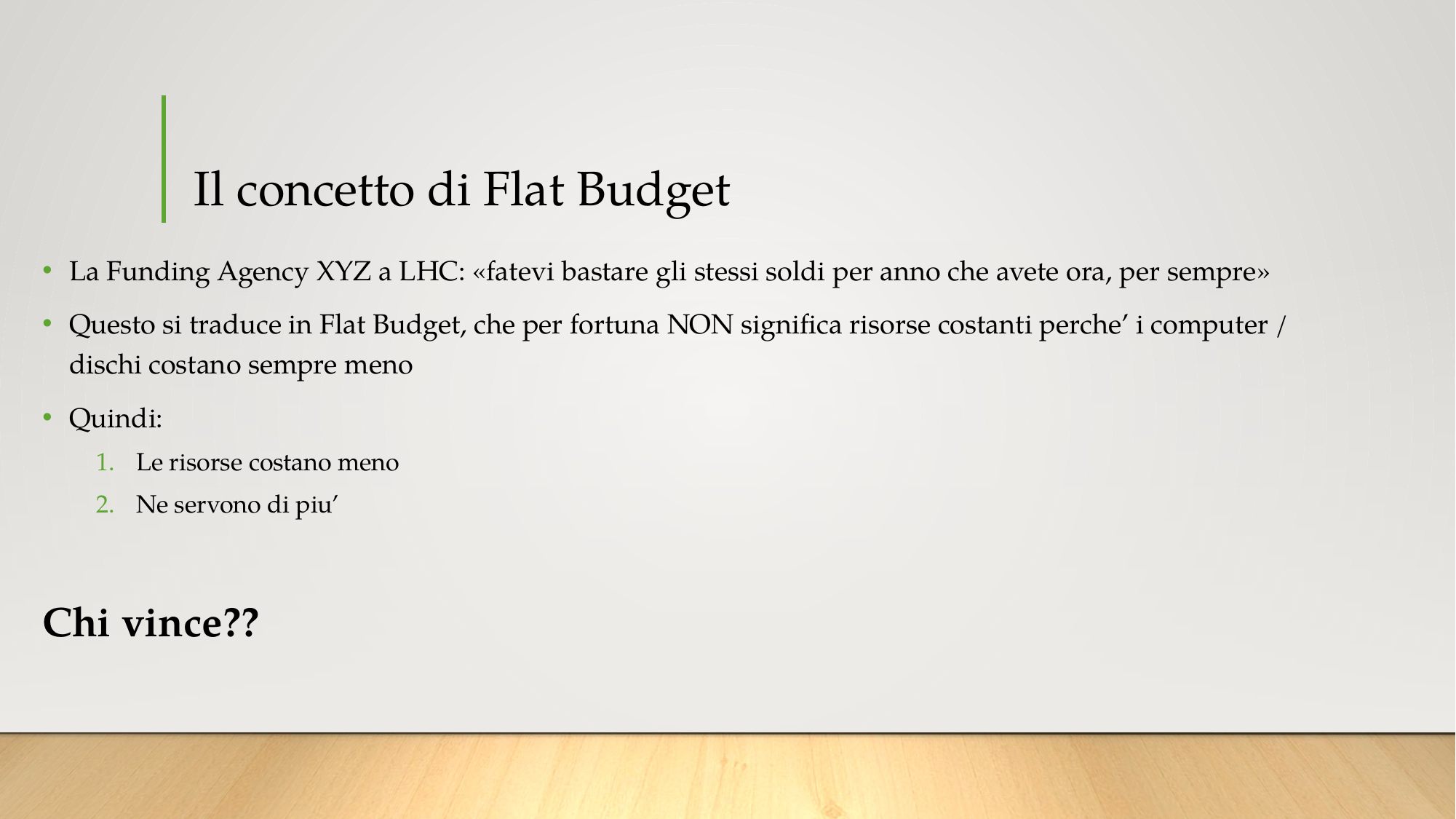

# Il concetto di Flat Budget
La Funding Agency XYZ a LHC: «fatevi bastare gli stessi soldi per anno che avete ora, per sempre»
Questo si traduce in Flat Budget, che per fortuna NON significa risorse costanti perche’ i computer / dischi costano sempre meno
Quindi:
Le risorse costano meno
Ne servono di piu’

Chi vince??